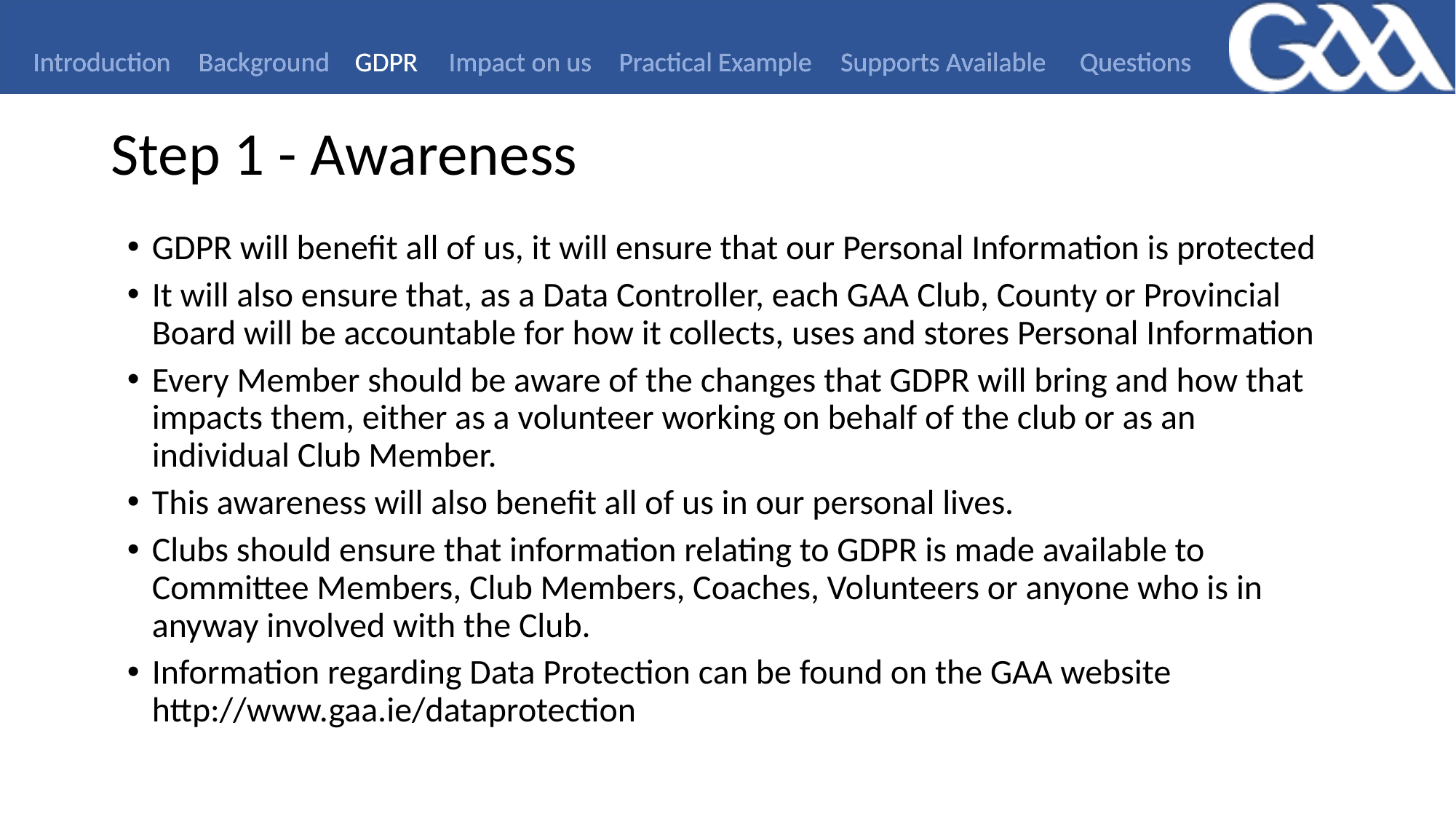

Introduction
Background
GDPR
Impact on us
Practical Example
Supports Available
Questions
# Step 1 - Awareness

GDPR will benefit all of us, it will ensure that our Personal Information is protected
It will also ensure that, as a Data Controller, each GAA Club, County or Provincial Board will be accountable for how it collects, uses and stores Personal Information
Every Member should be aware of the changes that GDPR will bring and how that impacts them, either as a volunteer working on behalf of the club or as an individual Club Member.
This awareness will also benefit all of us in our personal lives.
Clubs should ensure that information relating to GDPR is made available to Committee Members, Club Members, Coaches, Volunteers or anyone who is in anyway involved with the Club.
Information regarding Data Protection can be found on the GAA website http://www.gaa.ie/dataprotection